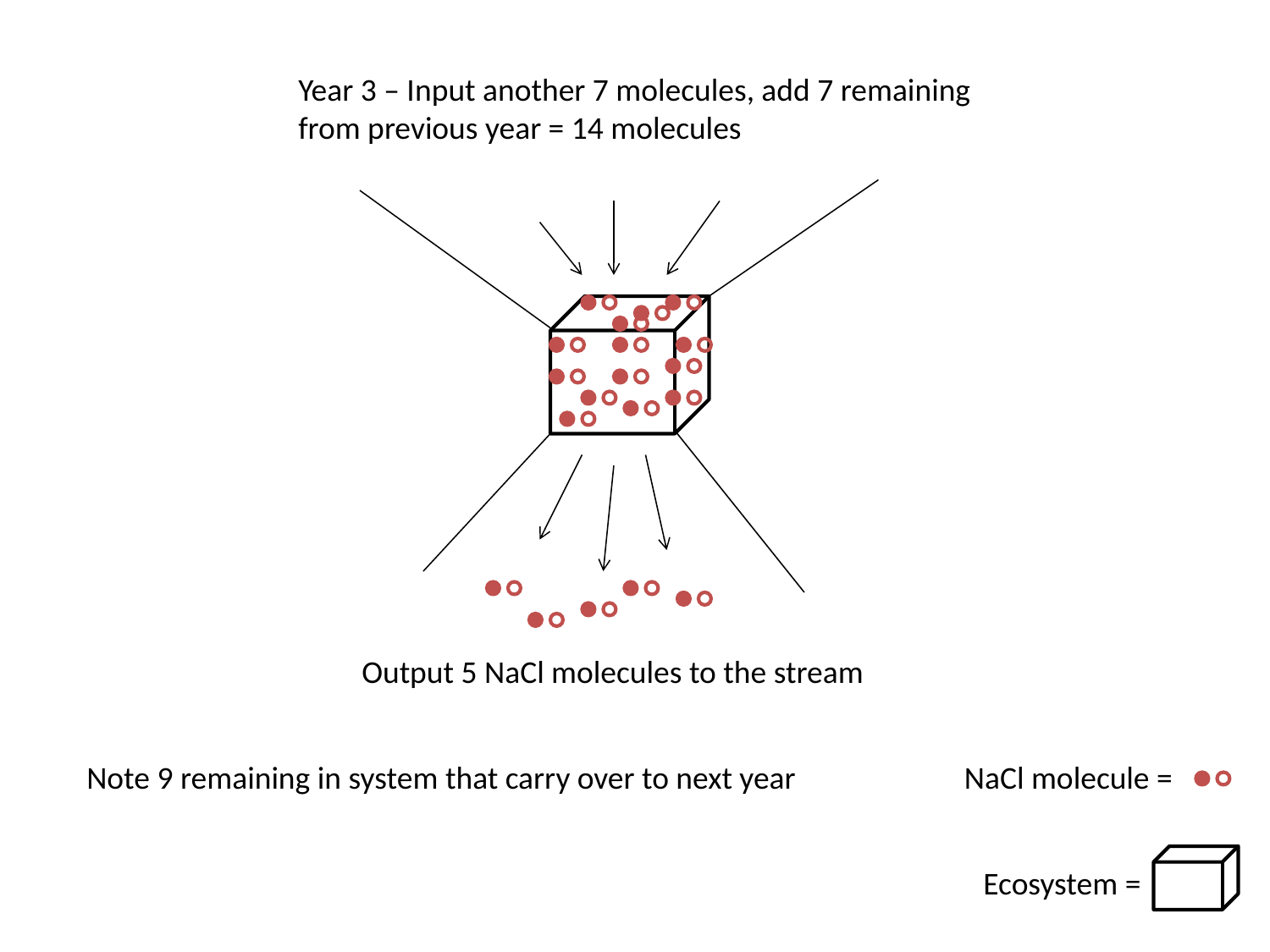

Year 3 – Input another 7 molecules, add 7 remaining from previous year = 14 molecules

Output 5 NaCl molecules to the stream
Note 9 remaining in system that carry over to next year
NaCl molecule =

Ecosystem =